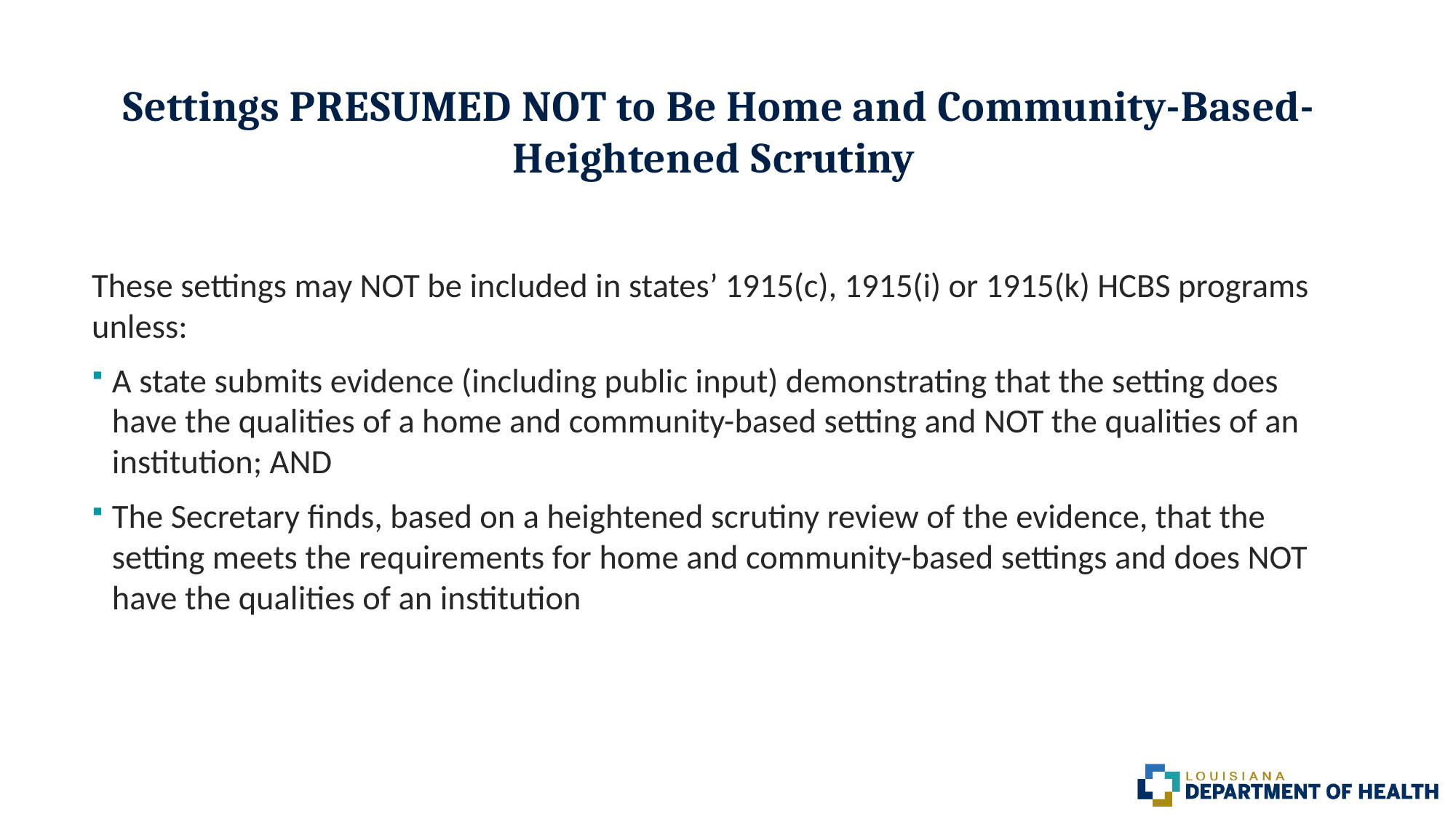

# Settings PRESUMED NOT to Be Home and Community-Based-Heightened Scrutiny

These settings may NOT be included in states’ 1915(c), 1915(i) or 1915(k) HCBS programs unless:
A state submits evidence (including public input) demonstrating that the setting does have the qualities of a home and community-based setting and NOT the qualities of an institution; AND
The Secretary finds, based on a heightened scrutiny review of the evidence, that the setting meets the requirements for home and community-based settings and does NOT have the qualities of an institution